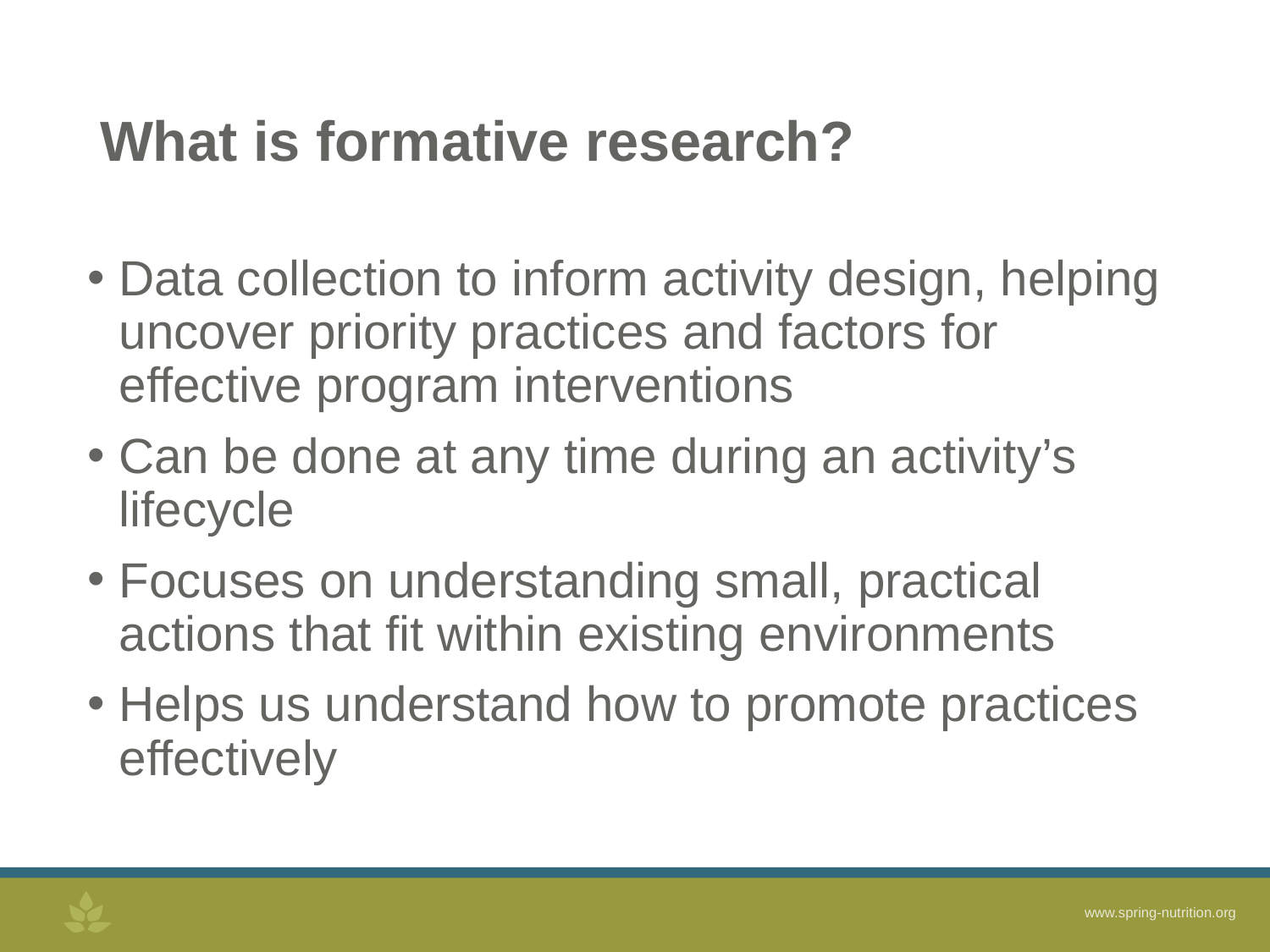

# What is formative research?
Data collection to inform activity design, helping uncover priority practices and factors for effective program interventions
Can be done at any time during an activity’s lifecycle
Focuses on understanding small, practical actions that fit within existing environments
Helps us understand how to promote practices effectively